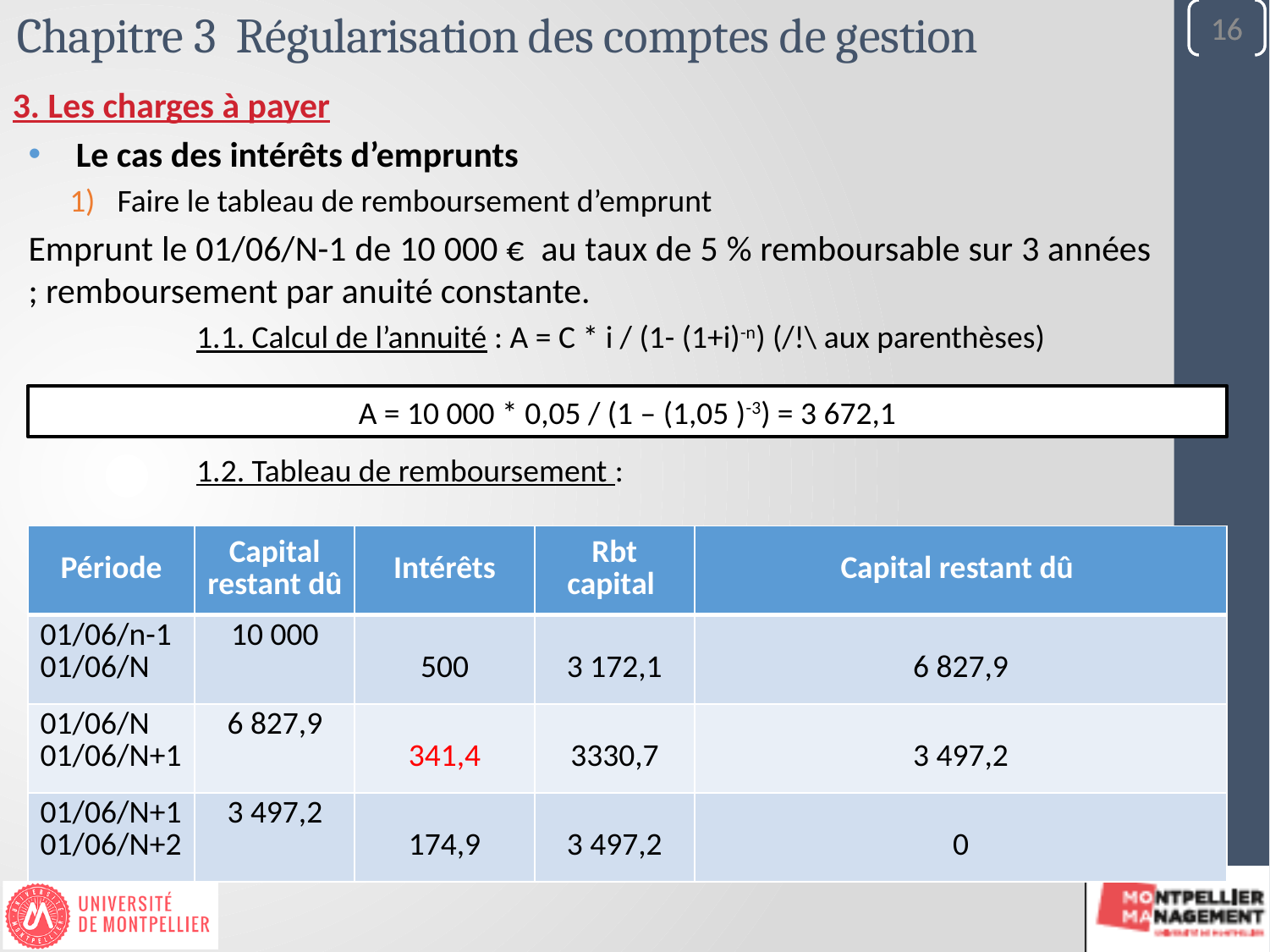

16
16
Chapitre 3  Régularisation des comptes de gestion
3. Les charges à payer
Le cas des intérêts d’emprunts
Faire le tableau de remboursement d’emprunt
Emprunt le 01/06/N-1 de 10 000 €  au taux de 5 % remboursable sur 3 années ; remboursement par anuité constante.
	1.1. Calcul de l’annuité : A = C * i / (1- (1+i)-n) (/!\ aux parenthèses)

	1.2. Tableau de remboursement :

 A = 10 000 * 0,05 / (1 – (1,05 )-3) = 3 672,1
| Période | Capital restant dû | Intérêts | Rbt capital | Capital restant dû |
| --- | --- | --- | --- | --- |
| 01/06/n-1 01/06/N | 10 000 | 500 | 3 172,1 | 6 827,9 |
| 01/06/N 01/06/N+1 | 6 827,9 | 341,4 | 3330,7 | 3 497,2 |
| 01/06/N+1 01/06/N+2 | 3 497,2 | 174,9 | 3 497,2 | 0 |